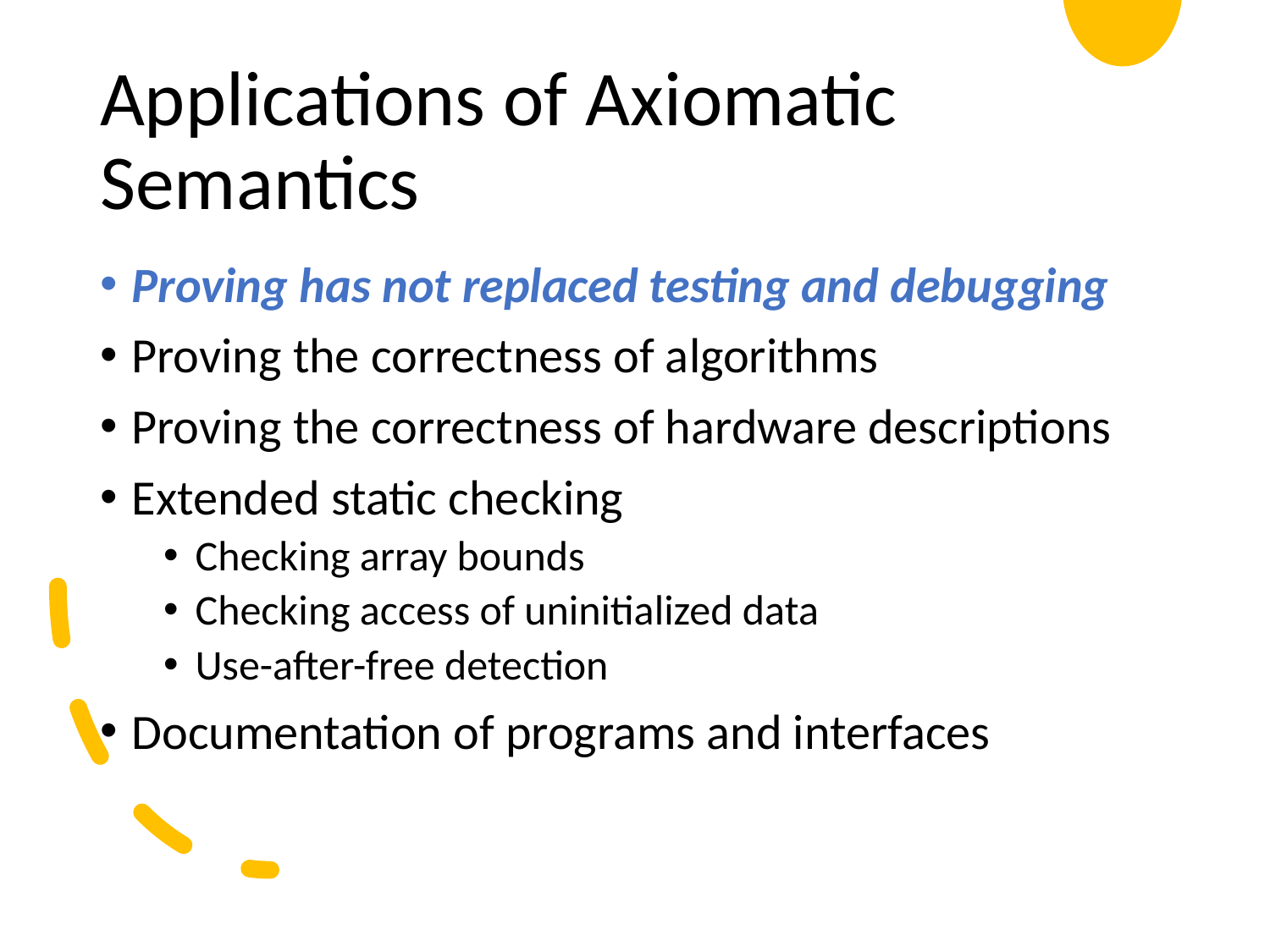

# Applications of Axiomatic Semantics
Proving has not replaced testing and debugging
Proving the correctness of algorithms
Proving the correctness of hardware descriptions
Extended static checking
Checking array bounds
Checking access of uninitialized data
Use-after-free detection
Documentation of programs and interfaces